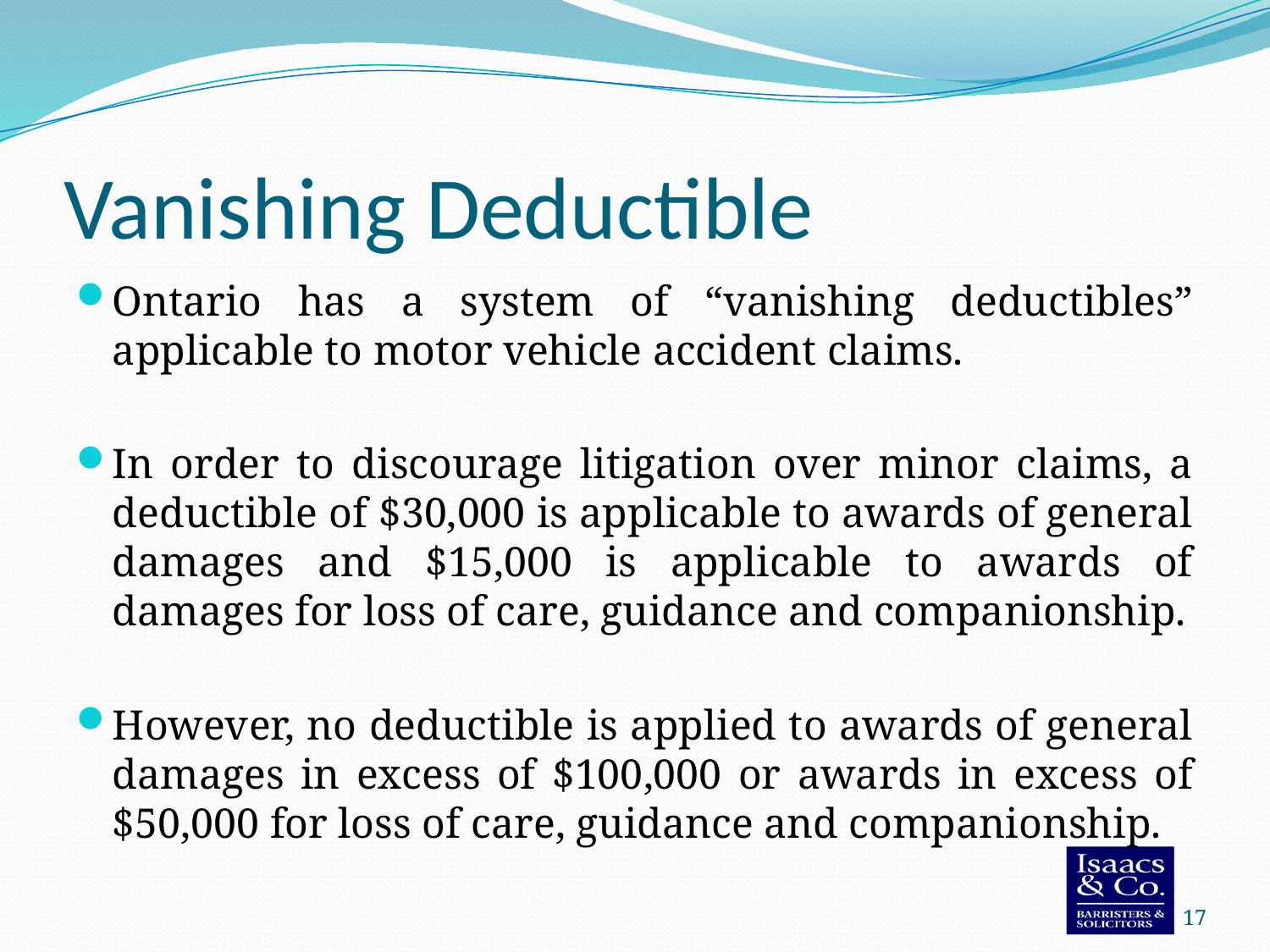

# Vanishing Deductible
Ontario has a system of “vanishing deductibles” applicable to motor vehicle accident claims.

In order to discourage litigation over minor claims, a deductible of $30,000 is applicable to awards of general damages and $15,000 is applicable to awards of damages for loss of care, guidance and companionship.

However, no deductible is applied to awards of general damages in excess of $100,000 or awards in excess of $50,000 for loss of care, guidance and companionship.
17